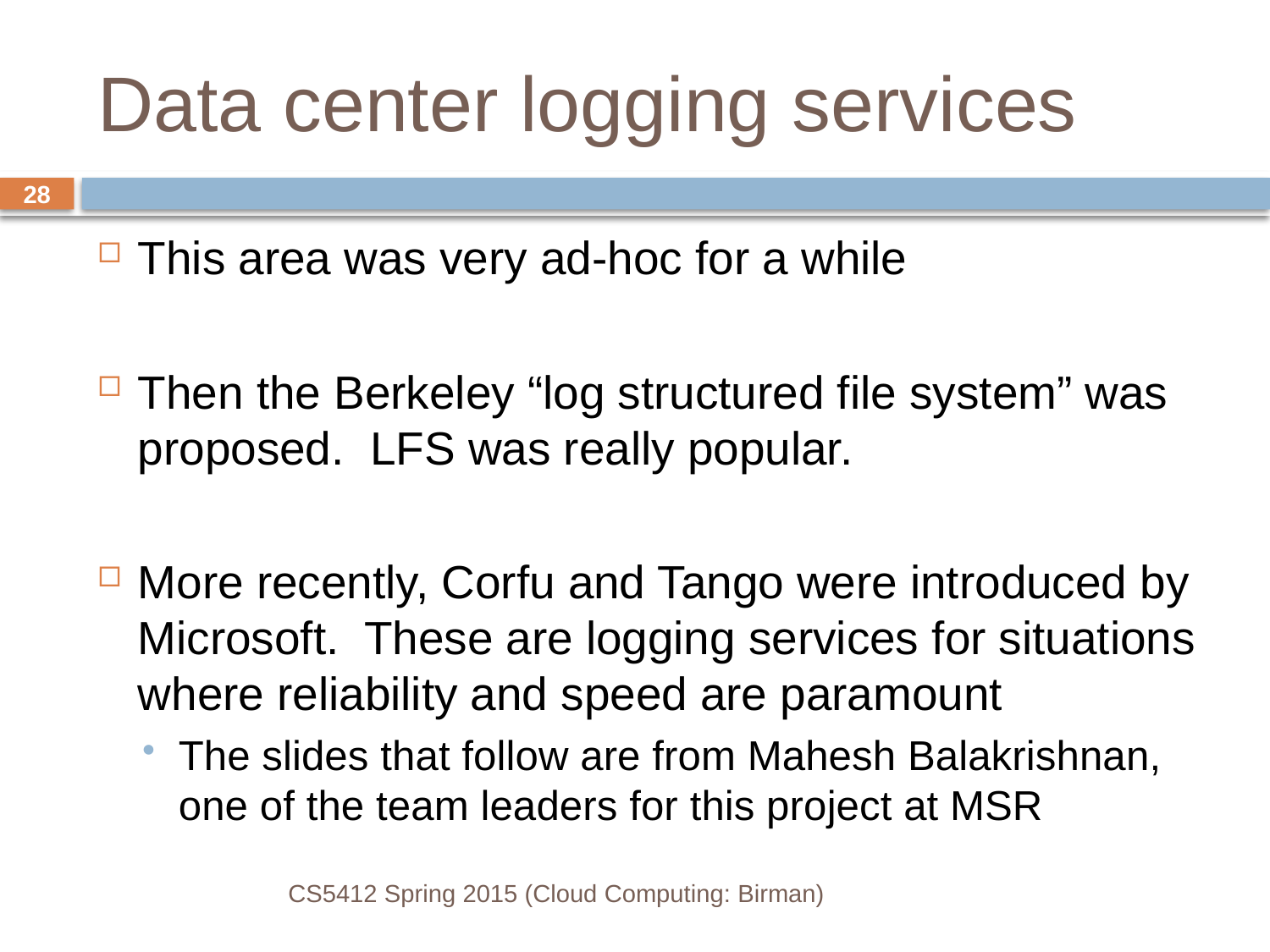

# Data center logging services
28
This area was very ad-hoc for a while

Then the Berkeley “log structured file system” was proposed.  LFS was really popular.

More recently, Corfu and Tango were introduced by Microsoft.  These are logging services for situations where reliability and speed are paramount
The slides that follow are from Mahesh Balakrishnan, one of the team leaders for this project at MSR
CS5412 Spring 2015 (Cloud Computing: Birman)